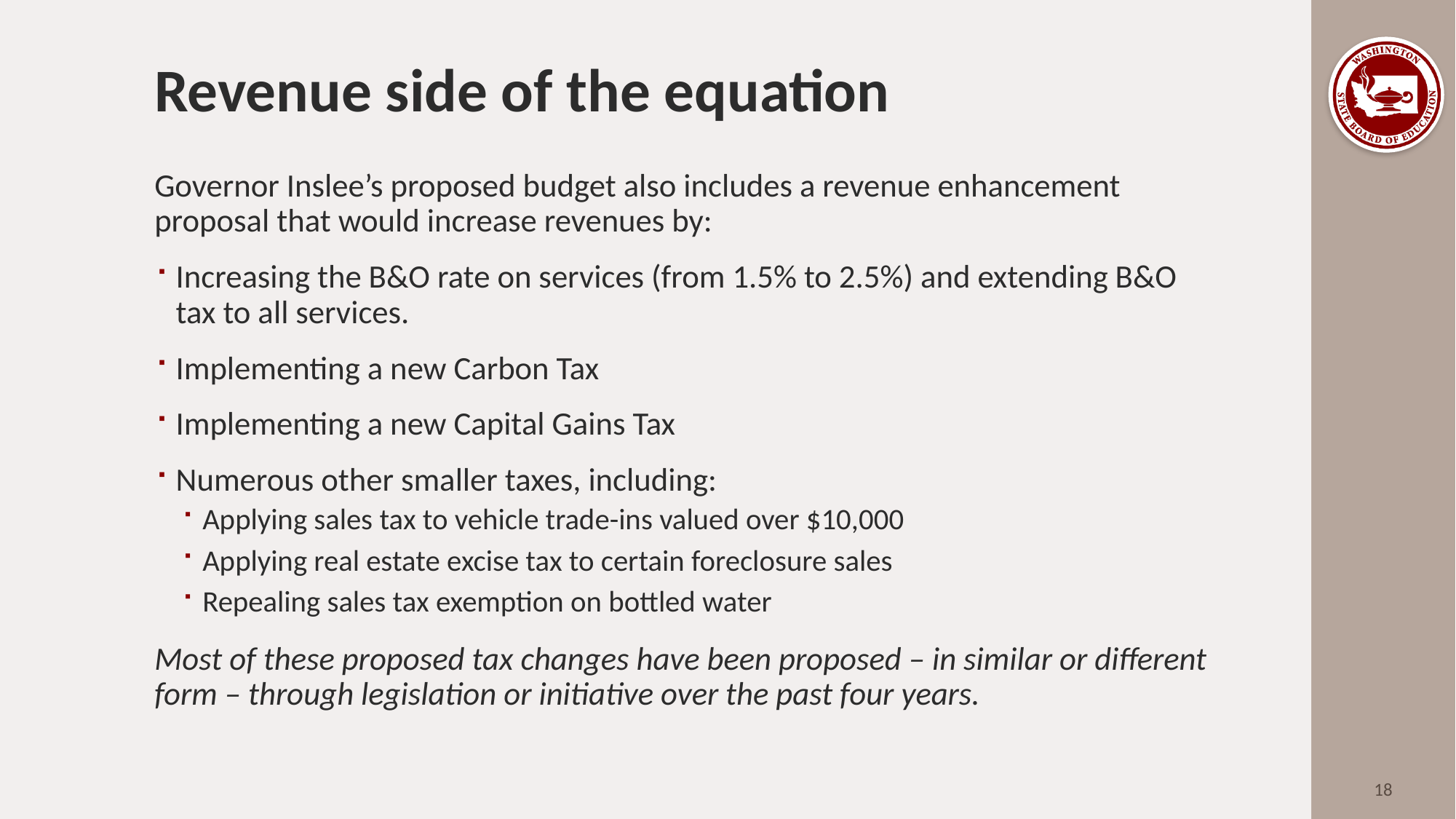

# Revenue side of the equation
Governor Inslee’s proposed budget also includes a revenue enhancement proposal that would increase revenues by:
Increasing the B&O rate on services (from 1.5% to 2.5%) and extending B&O tax to all services.
Implementing a new Carbon Tax
Implementing a new Capital Gains Tax
Numerous other smaller taxes, including:
Applying sales tax to vehicle trade-ins valued over $10,000
Applying real estate excise tax to certain foreclosure sales
Repealing sales tax exemption on bottled water
Most of these proposed tax changes have been proposed – in similar or different form – through legislation or initiative over the past four years.

18